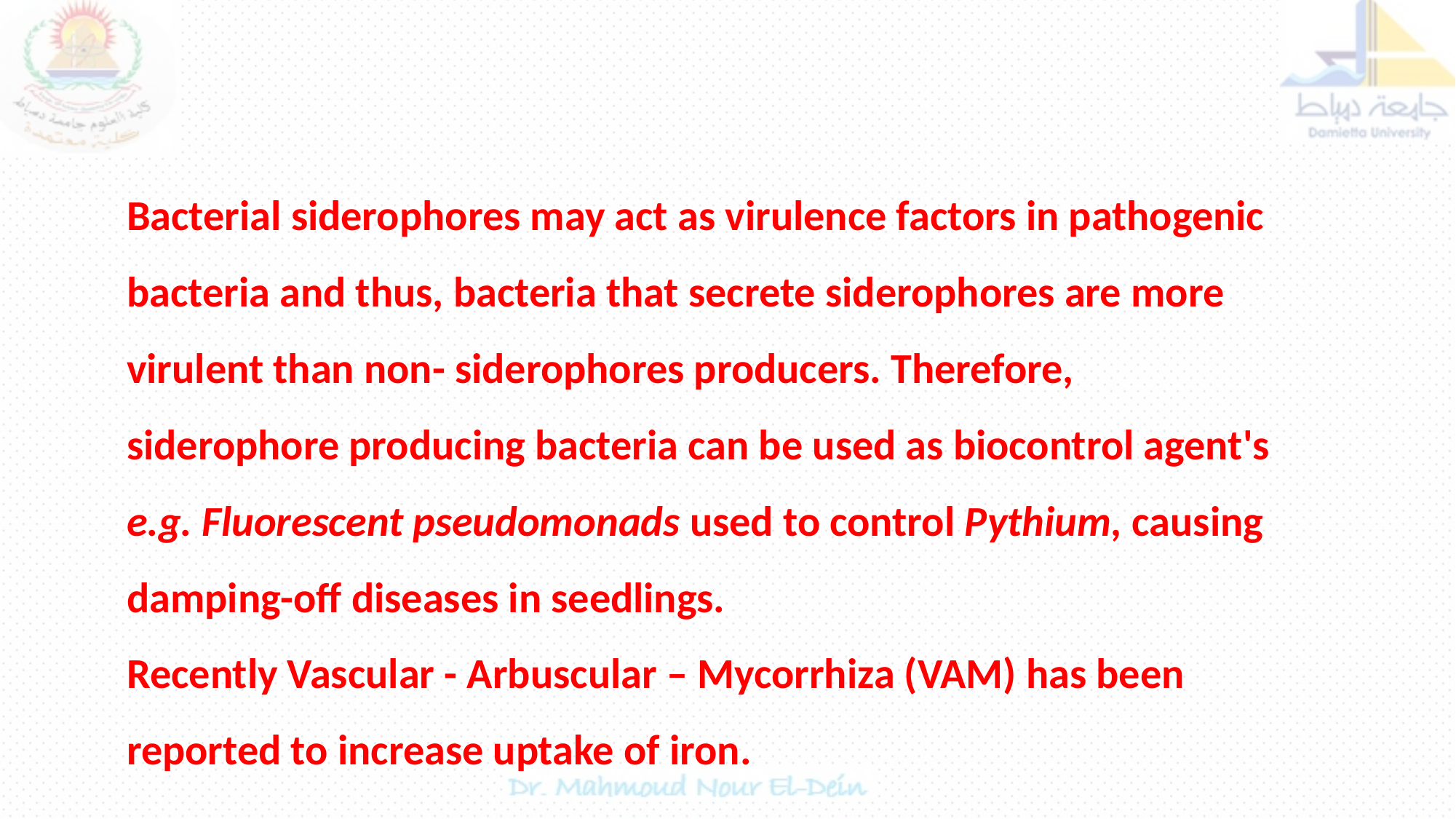

Bacterial siderophores may act as virulence factors in pathogenic bacteria and thus, bacteria that secrete siderophores are more virulent than non- siderophores producers. Therefore, siderophore producing bacteria can be used as biocontrol agent's e.g. Fluorescent pseudomonads used to control Pythium, causing damping-off diseases in seedlings.
Recently Vascular - Arbuscular – Mycorrhiza (VAM) has been reported to increase uptake of iron.